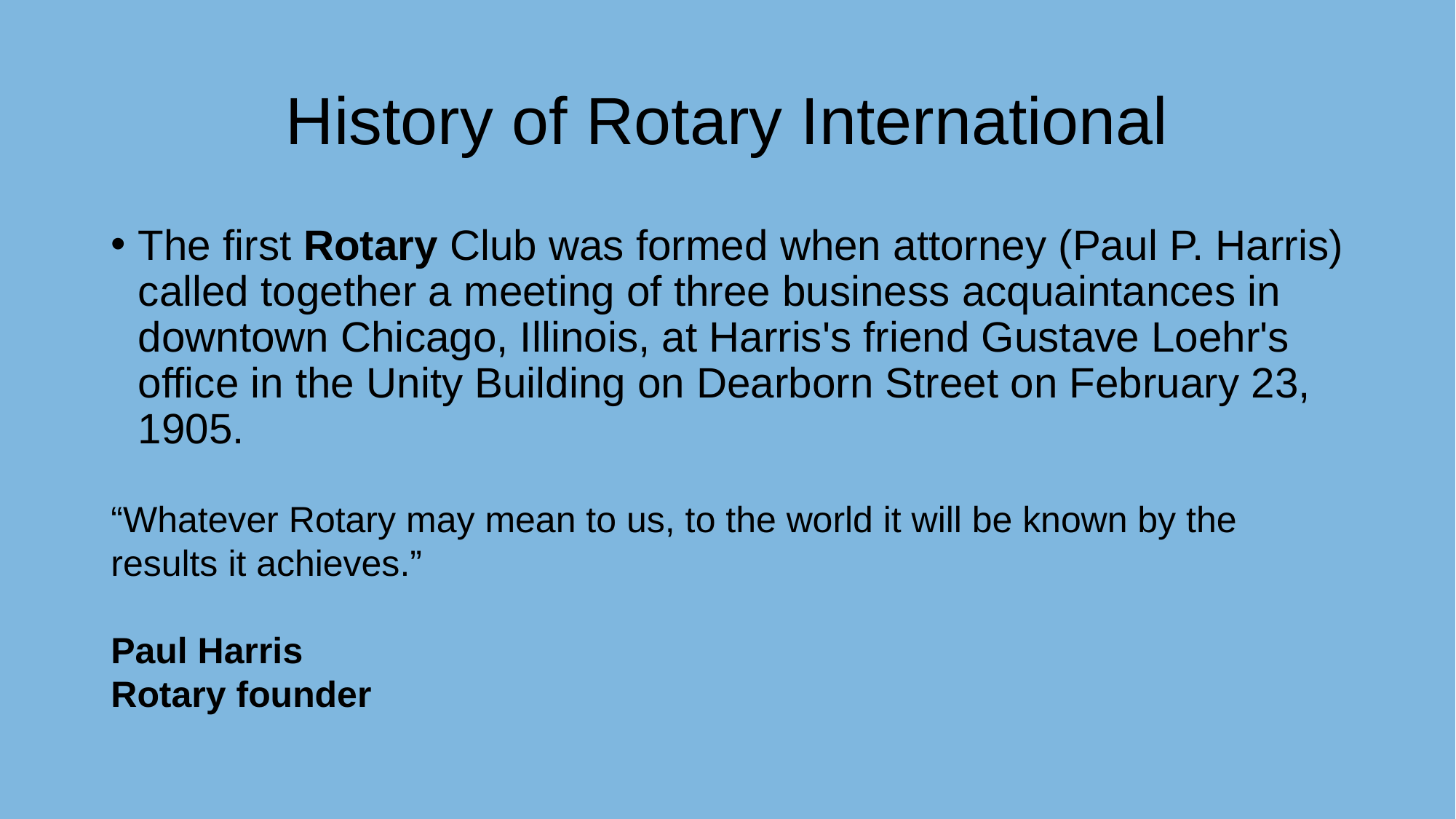

# History of Rotary International
The first Rotary Club was formed when attorney (Paul P. Harris) called together a meeting of three business acquaintances in downtown Chicago, Illinois, at Harris's friend Gustave Loehr's office in the Unity Building on Dearborn Street on February 23, 1905.

“Whatever Rotary may mean to us, to the world it will be known by the results it achieves.”

Paul Harris 
Rotary founder